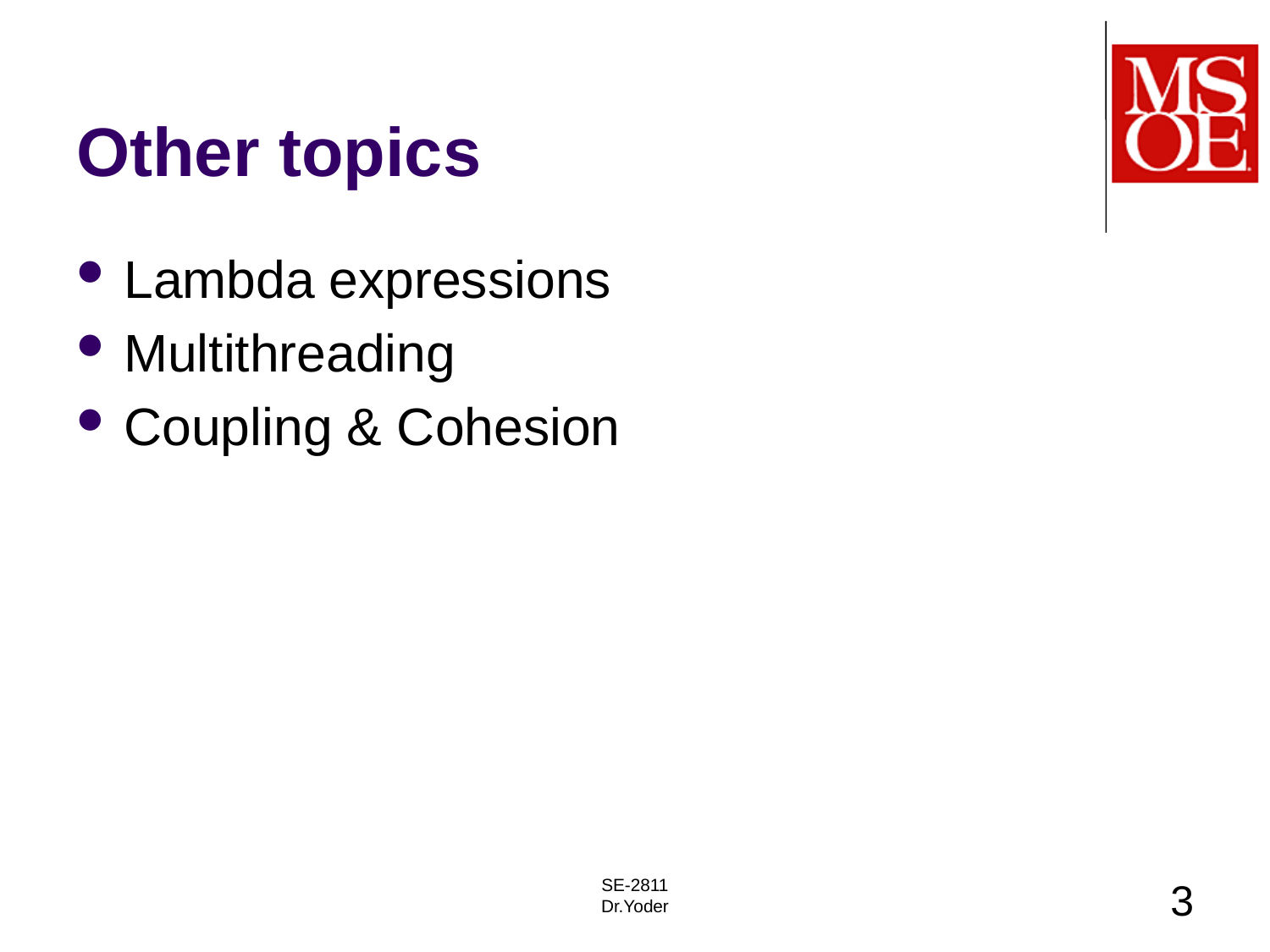

# Other topics
Lambda expressions
Multithreading
Coupling & Cohesion
SE-2811
Dr.Yoder
3